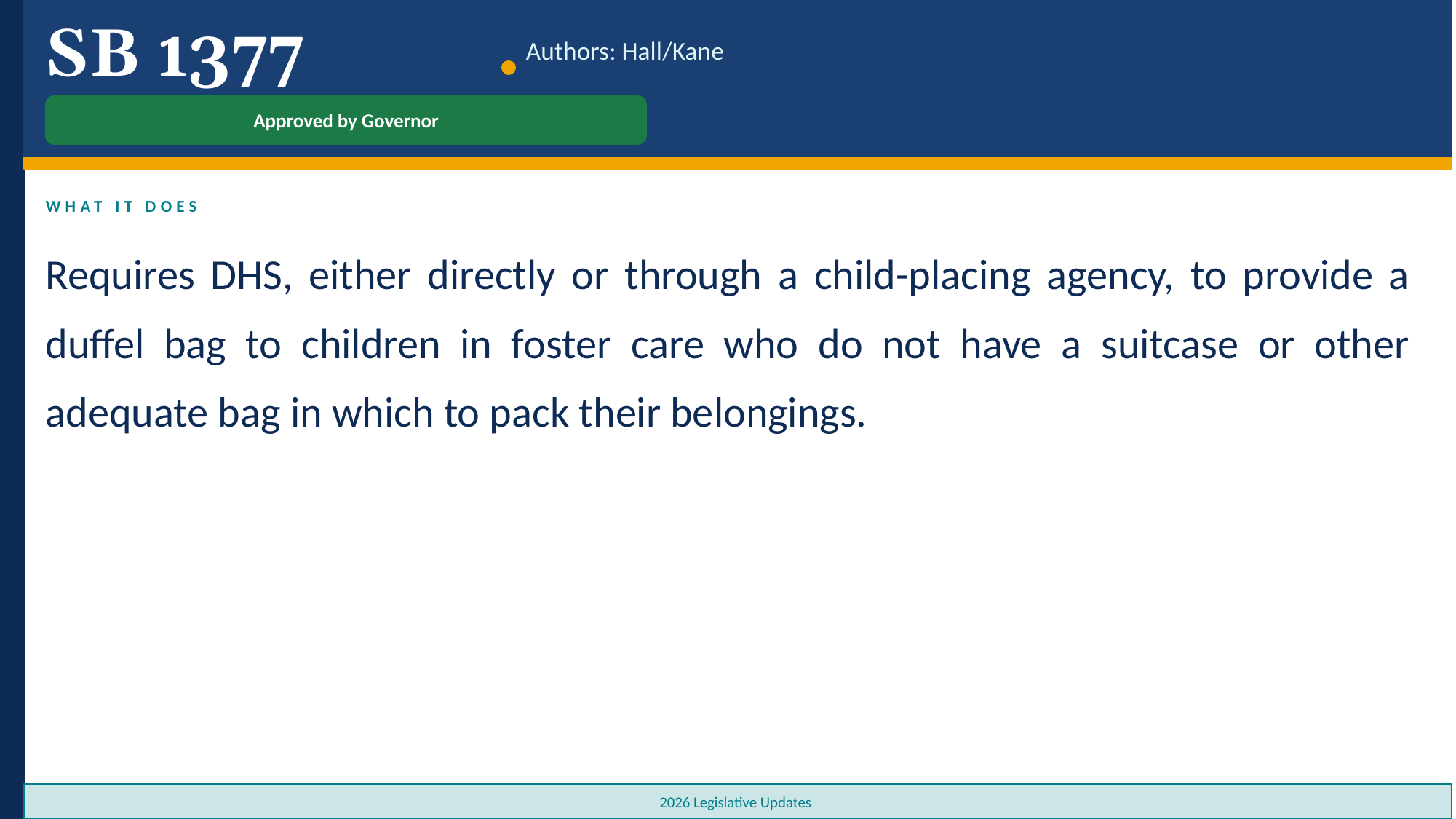

SB 1377
Authors: Hall/Kane

Approved by Governor

WHAT IT DOES
Requires DHS, either directly or through a child-placing agency, to provide a duffel bag to children in foster care who do not have a suitcase or other adequate bag in which to pack their belongings.

2026 Legislative Updates